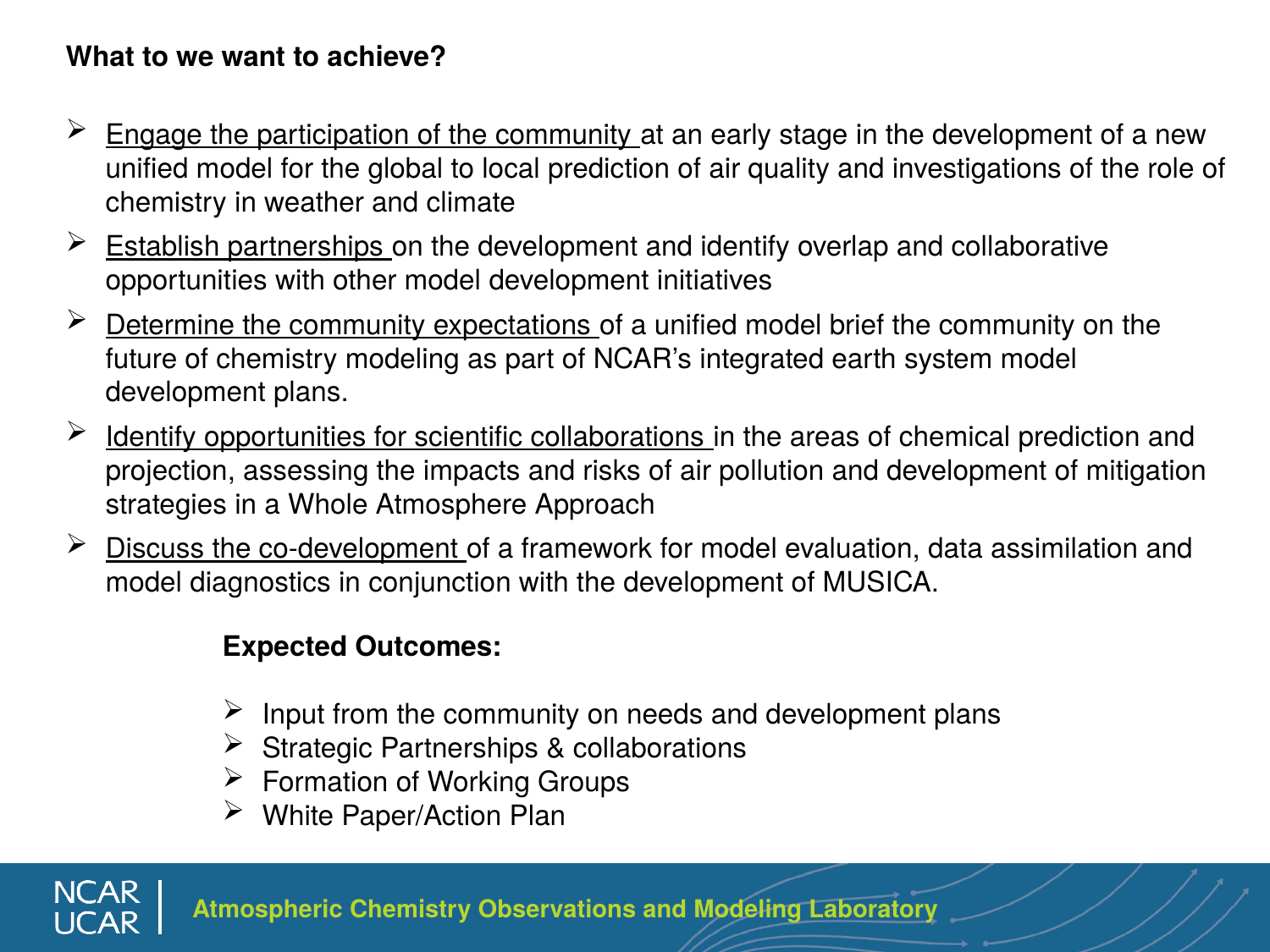

What to we want to achieve?
Engage the participation of the community at an early stage in the development of a new unified model for the global to local prediction of air quality and investigations of the role of chemistry in weather and climate
Establish partnerships on the development and identify overlap and collaborative opportunities with other model development initiatives
Determine the community expectations of a unified model brief the community on the future of chemistry modeling as part of NCAR’s integrated earth system model development plans.
Identify opportunities for scientific collaborations in the areas of chemical prediction and projection, assessing the impacts and risks of air pollution and development of mitigation strategies in a Whole Atmosphere Approach
Discuss the co-development of a framework for model evaluation, data assimilation and model diagnostics in conjunction with the development of MUSICA.
Expected Outcomes:

Input from the community on needs and development plans
Strategic Partnerships & collaborations
Formation of Working Groups
White Paper/Action Plan